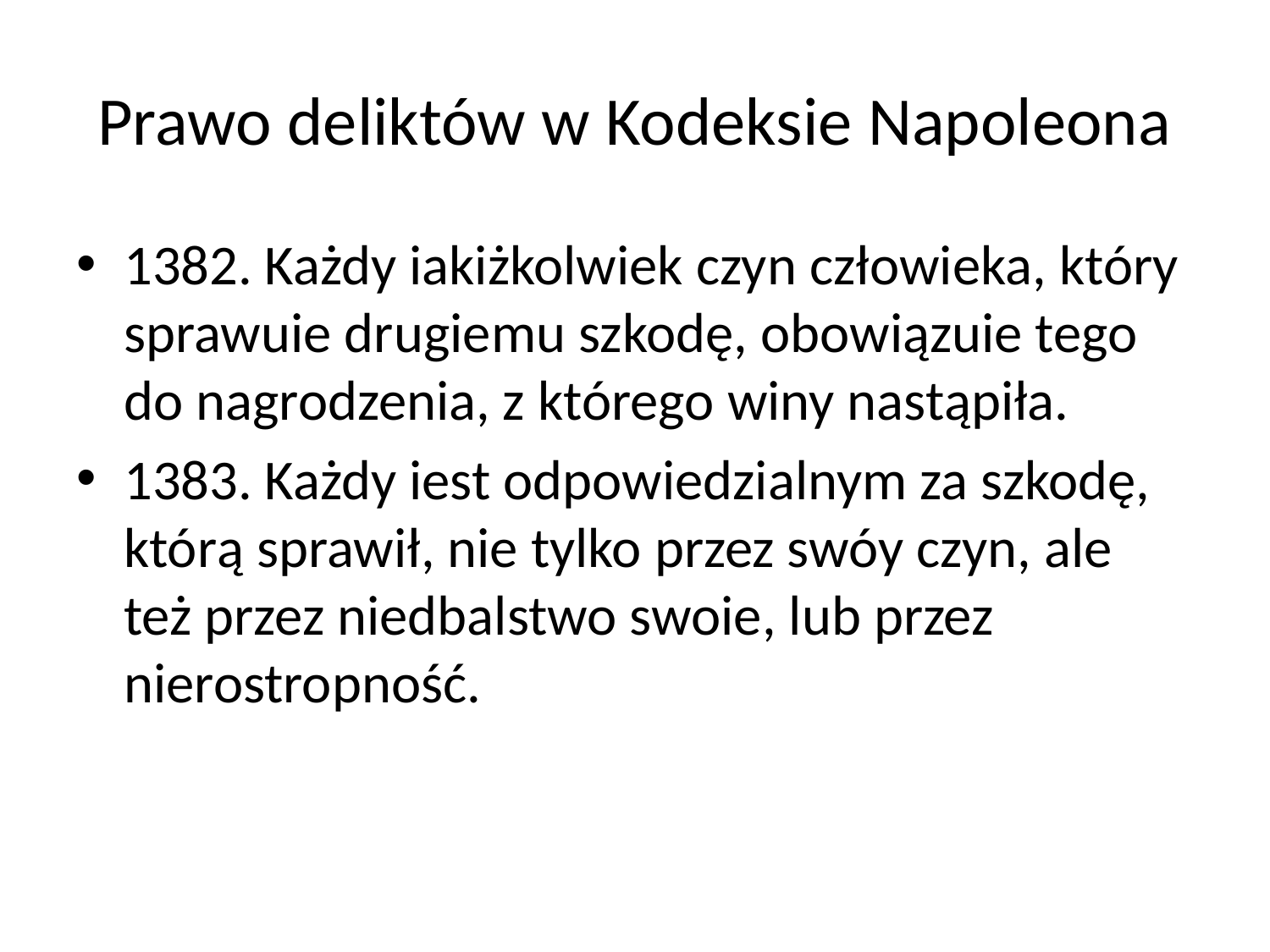

# Prawo deliktów w Kodeksie Napoleona
1382. Każdy iakiżkolwiek czyn człowieka, który sprawuie drugiemu szkodę, obowiązuie tego do nagrodzenia, z którego winy nastąpiła.
1383. Każdy iest odpowiedzialnym za szkodę, którą sprawił, nie tylko przez swóy czyn, ale też przez niedbalstwo swoie, lub przez nierostropność.